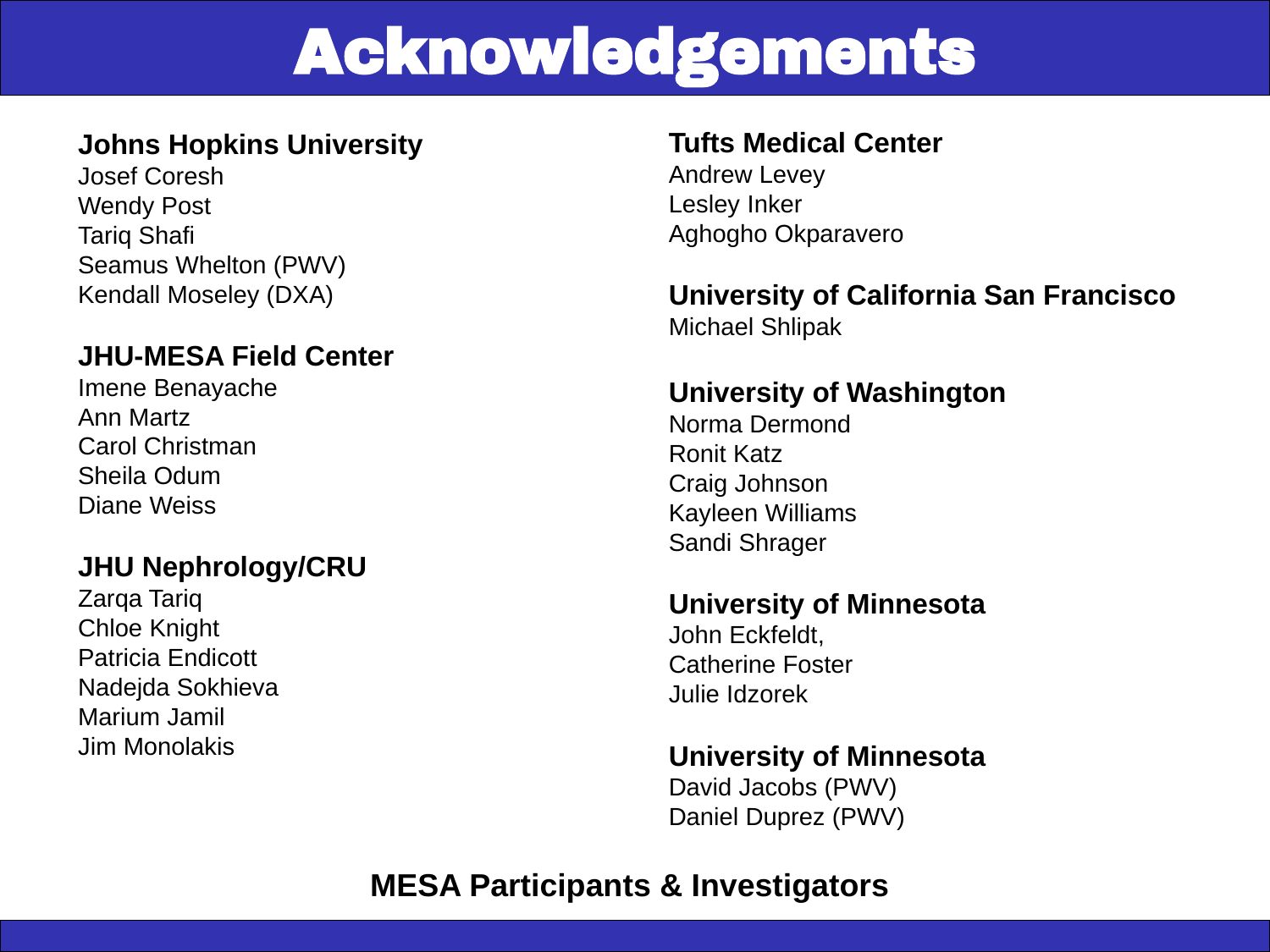

Acknowledgements
Tufts Medical Center
Andrew Levey
Lesley Inker
Aghogho Okparavero

University of California San Francisco
Michael Shlipak

University of Washington
Norma Dermond
Ronit Katz
Craig Johnson
Kayleen Williams
Sandi Shrager

University of Minnesota
John Eckfeldt,
Catherine Foster
Julie Idzorek

University of Minnesota
David Jacobs (PWV)
Daniel Duprez (PWV)

Johns Hopkins University
Josef Coresh
Wendy Post
Tariq Shafi
Seamus Whelton (PWV)
Kendall Moseley (DXA)

JHU-MESA Field Center
Imene Benayache
Ann Martz
Carol Christman
Sheila Odum
Diane Weiss

JHU Nephrology/CRU
Zarqa Tariq
Chloe Knight
Patricia Endicott
Nadejda Sokhieva
Marium Jamil
Jim Monolakis

MESA Participants & Investigators